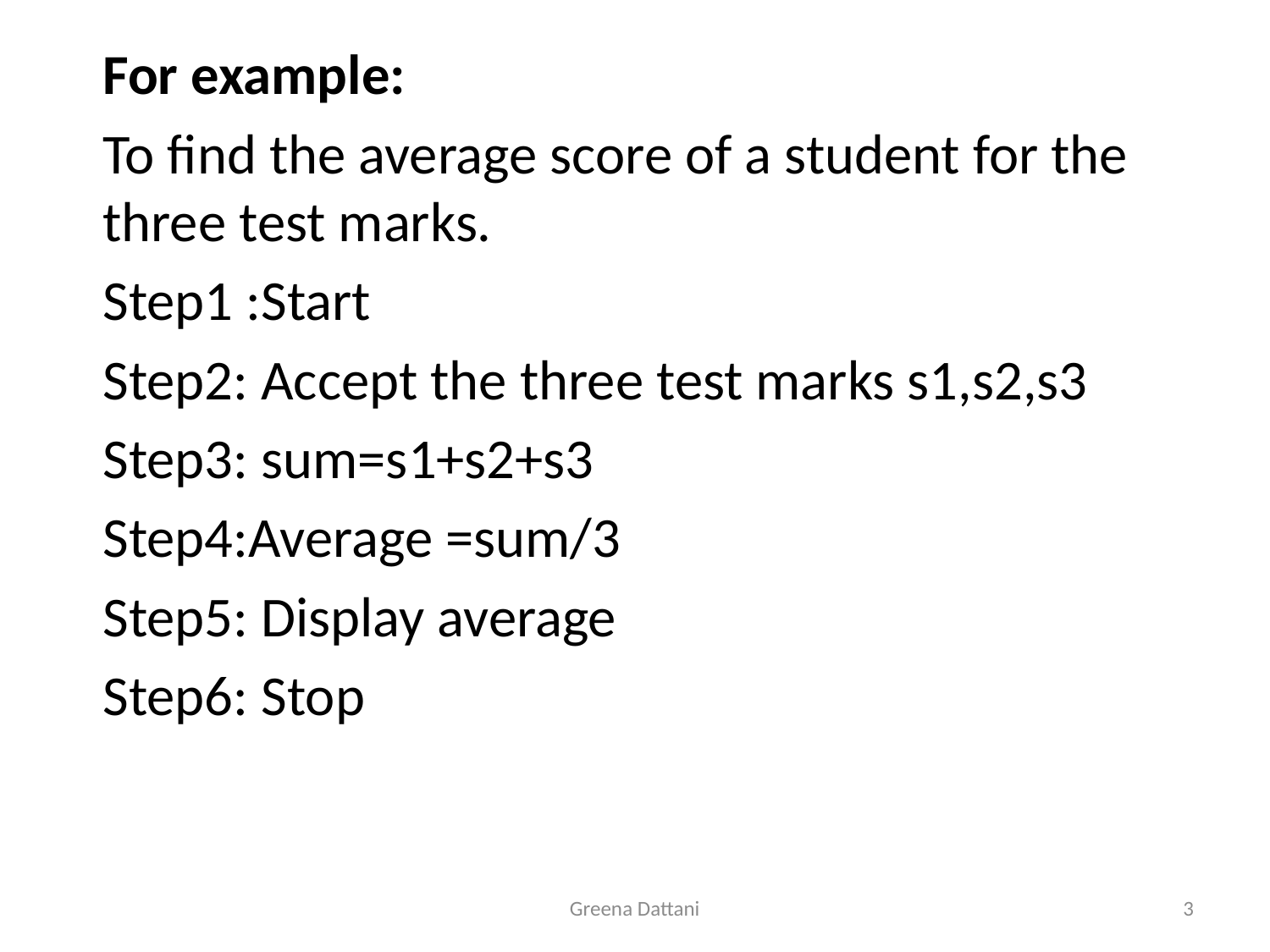

For example:
	To find the average score of a student for the three test marks.
	Step1 :Start
	Step2: Accept the three test marks s1,s2,s3
	Step3: sum=s1+s2+s3
	Step4:Average =sum/3
	Step5: Display average
	Step6: Stop

Greena Dattani
3